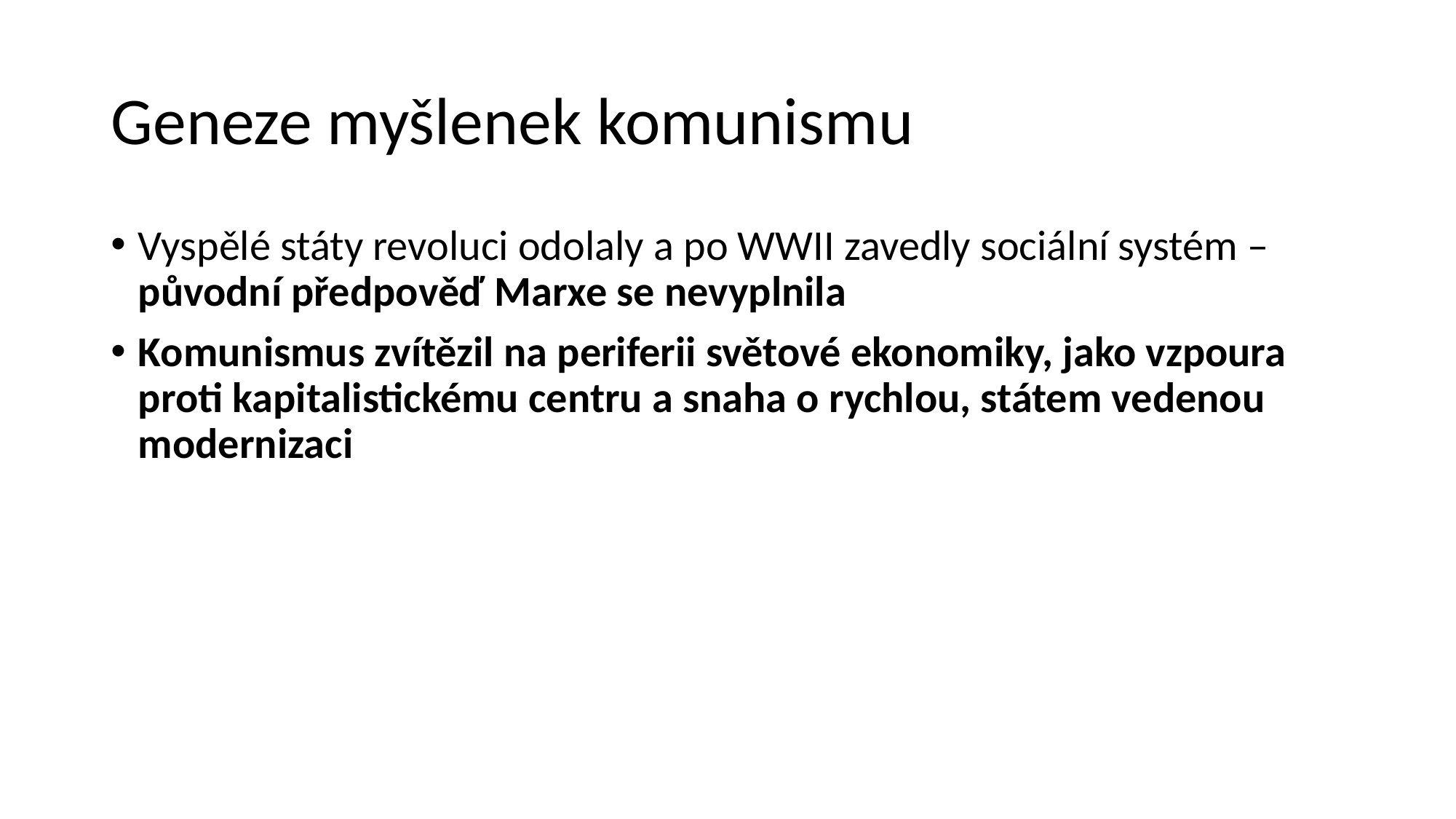

# Geneze myšlenek komunismu
Vyspělé státy revoluci odolaly a po WWII zavedly sociální systém – původní předpověď Marxe se nevyplnila
Komunismus zvítězil na periferii světové ekonomiky, jako vzpoura proti kapitalistickému centru a snaha o rychlou, státem vedenou modernizaci